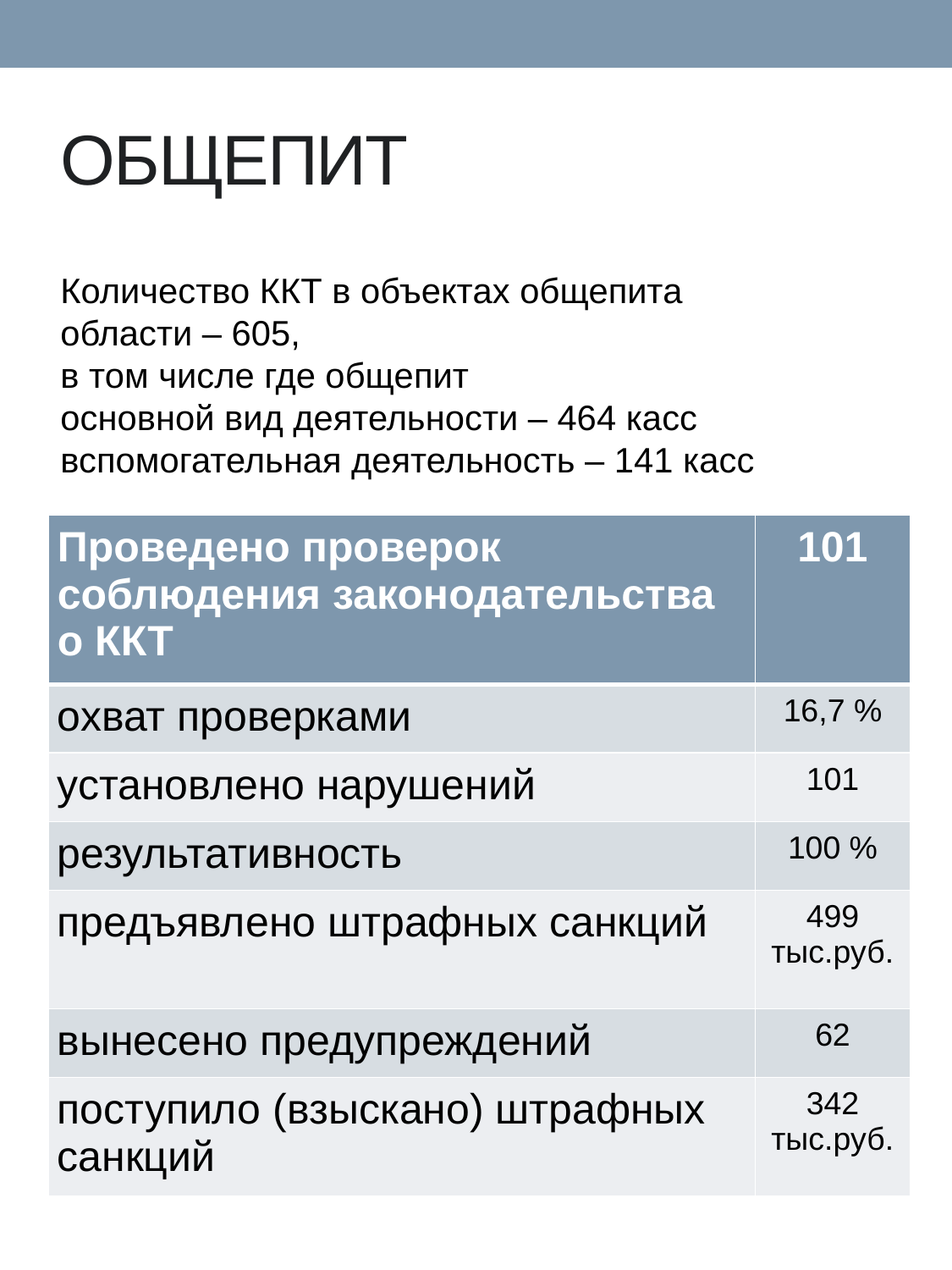

# ОБЩЕПИТ
Количество ККТ в объектах общепита области – 605,
в том числе где общепит
основной вид деятельности – 464 касс
вспомогательная деятельность – 141 касс
| Проведено проверок соблюдения законодательства о ККТ | 101 |
| --- | --- |
| охват проверками | 16,7 % |
| установлено нарушений | 101 |
| результативность | 100 % |
| предъявлено штрафных санкций | 499 тыс.руб. |
| вынесено предупреждений | 62 |
| поступило (взыскано) штрафных санкций | 342 тыс.руб. |